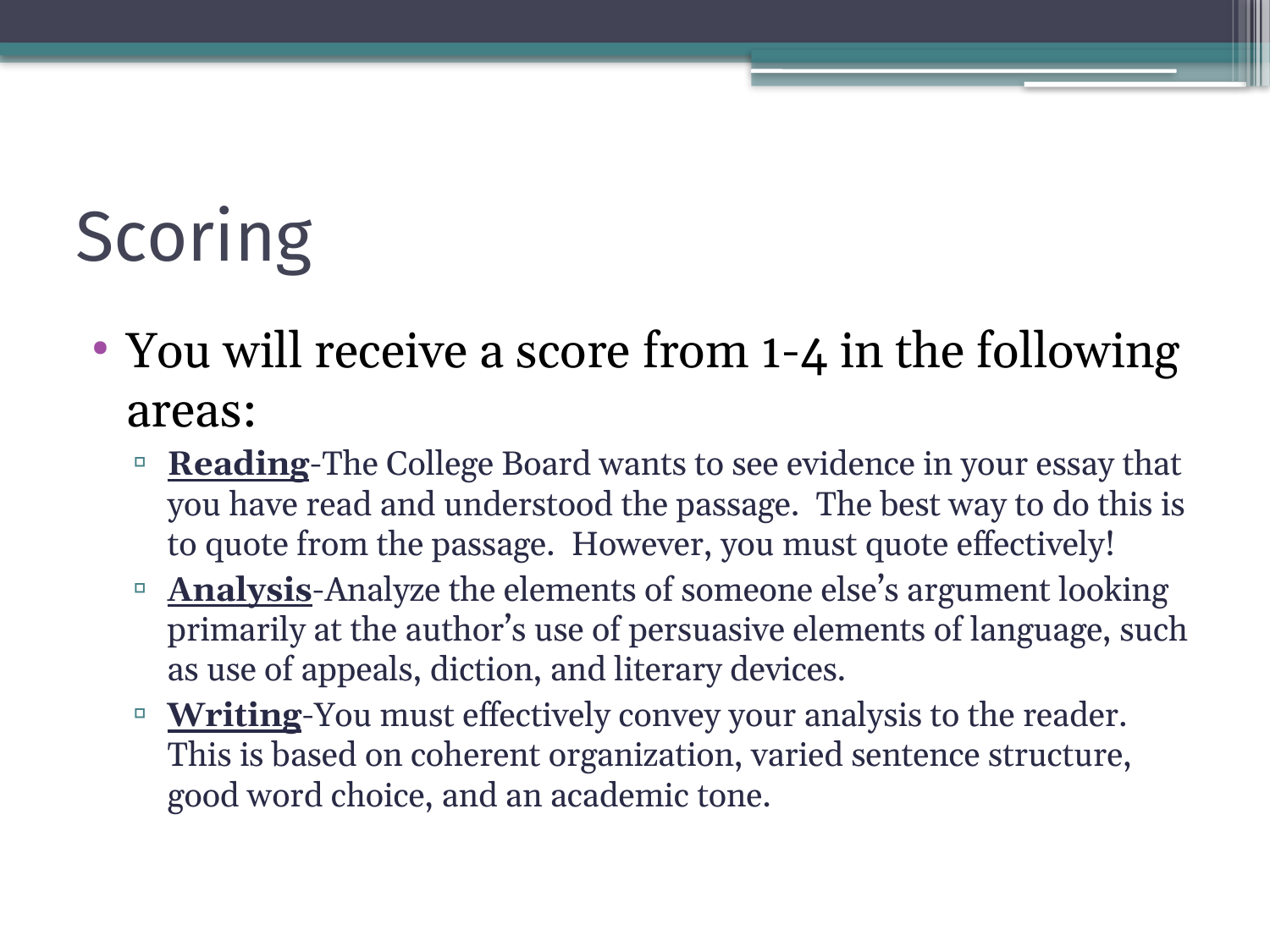

# Scoring
You will receive a score from 1-4 in the following areas:
Reading-The College Board wants to see evidence in your essay that you have read and understood the passage.  The best way to do this is to quote from the passage.  However, you must quote effectively!
Analysis-Analyze the elements of someone else’s argument looking primarily at the author’s use of persuasive elements of language, such as use of appeals, diction, and literary devices.
Writing-You must effectively convey your analysis to the reader.  This is based on coherent organization, varied sentence structure, good word choice, and an academic tone.